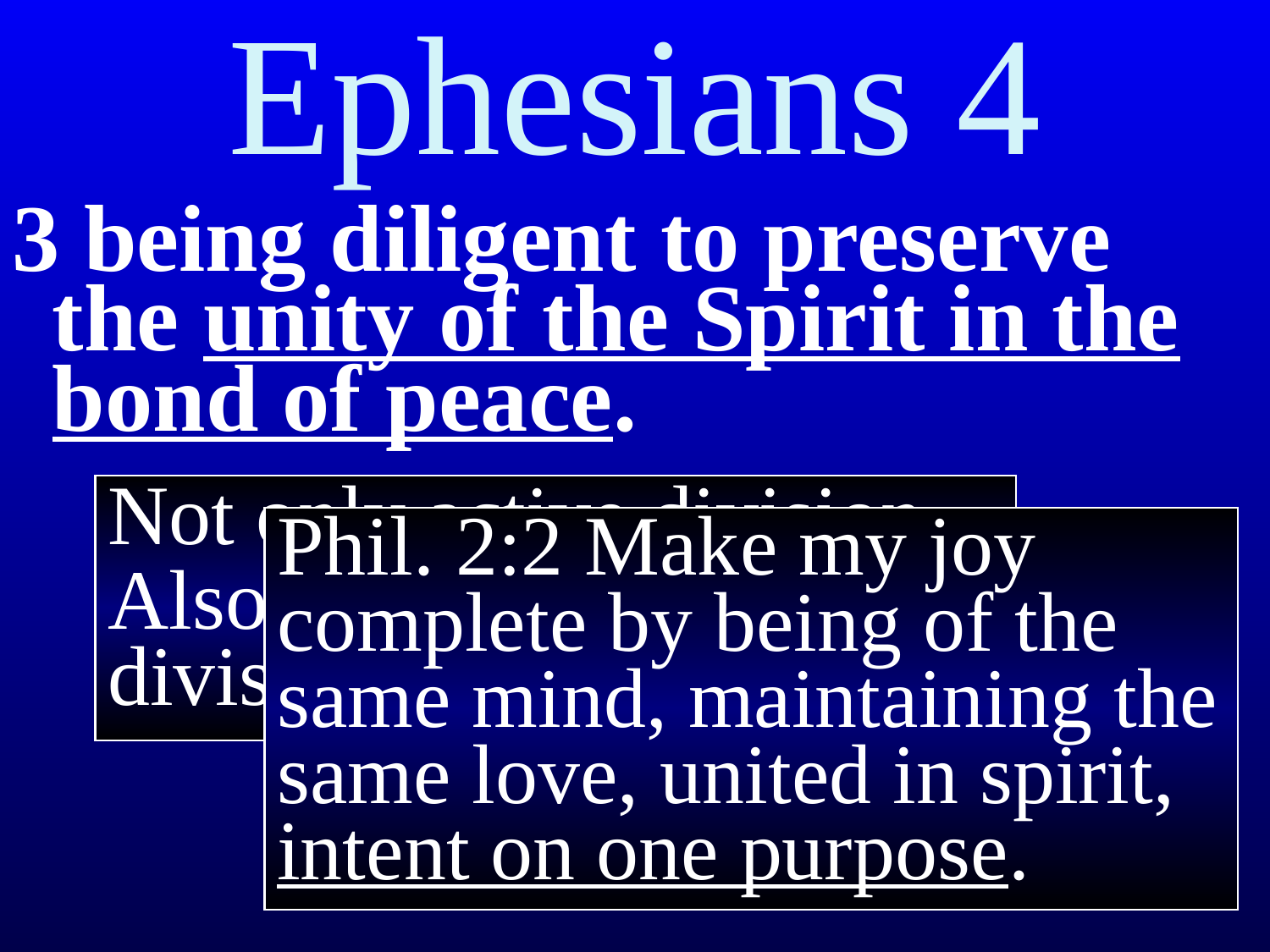

# Ephesians 4
3 being diligent to preserve the unity of the Spirit in the bond of peace.
Not only active division
Also have to fight passive division – disengagement
Phil. 2:2 Make my joy complete by being of the same mind, maintaining the same love, united in spirit, intent on one purpose.